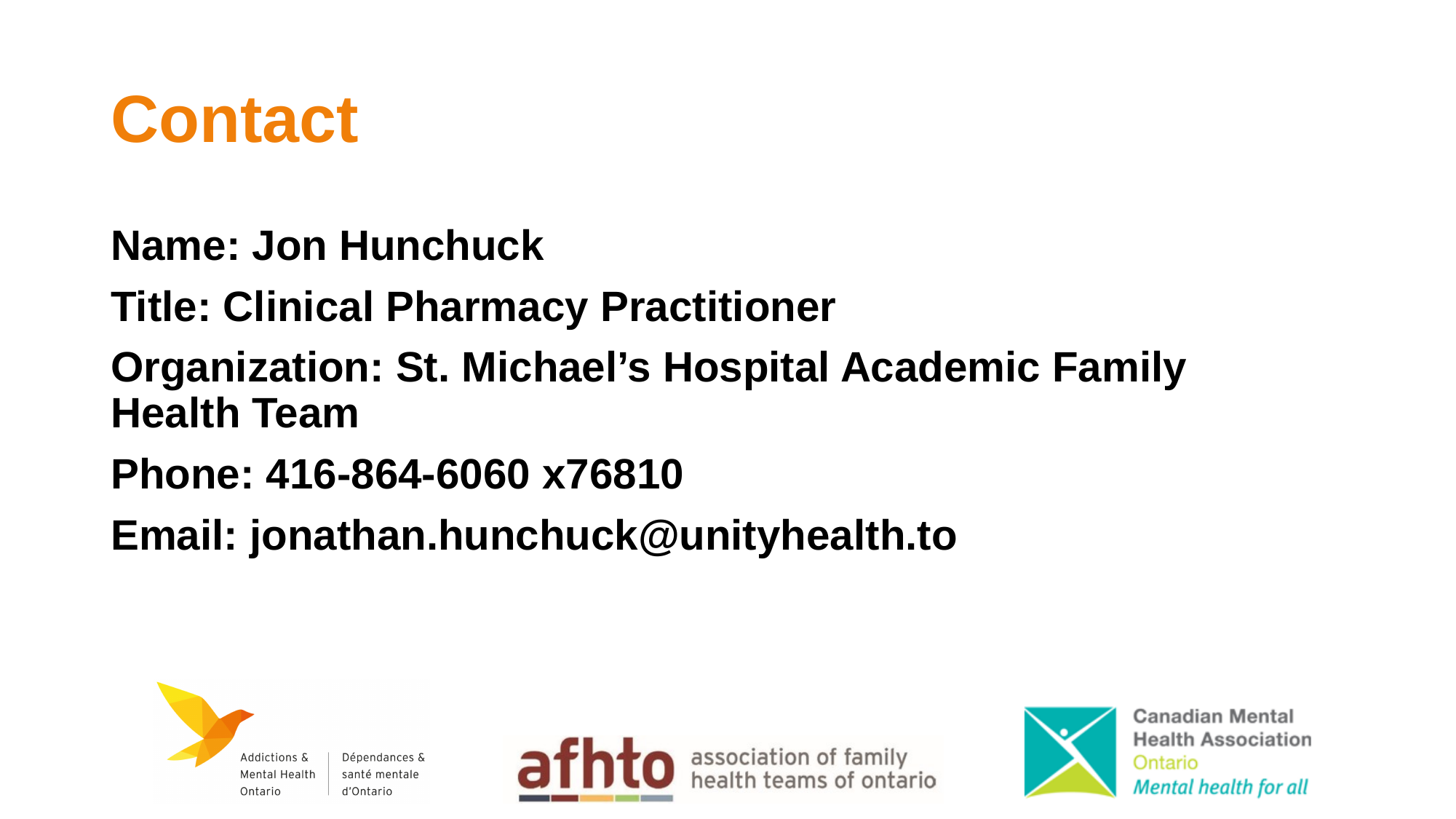

# Contact
Name: Jon Hunchuck
Title: Clinical Pharmacy Practitioner
Organization: St. Michael’s Hospital Academic Family Health Team
Phone: 416-864-6060 x76810
Email: jonathan.hunchuck@unityhealth.to